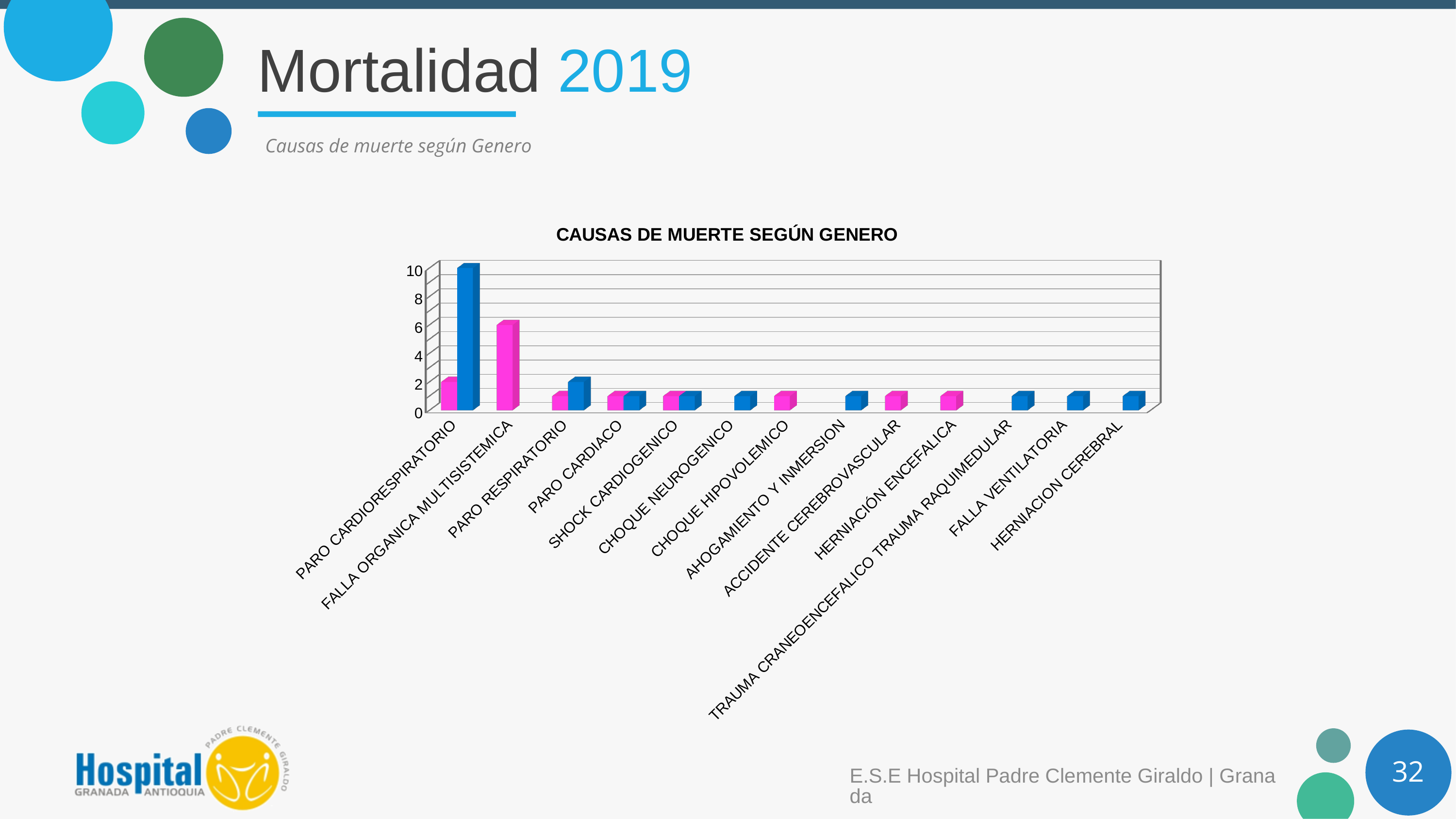

# Mortalidad 2019
Causas de muerte según Genero

[unsupported chart]

32
E.S.E Hospital Padre Clemente Giraldo | Granada